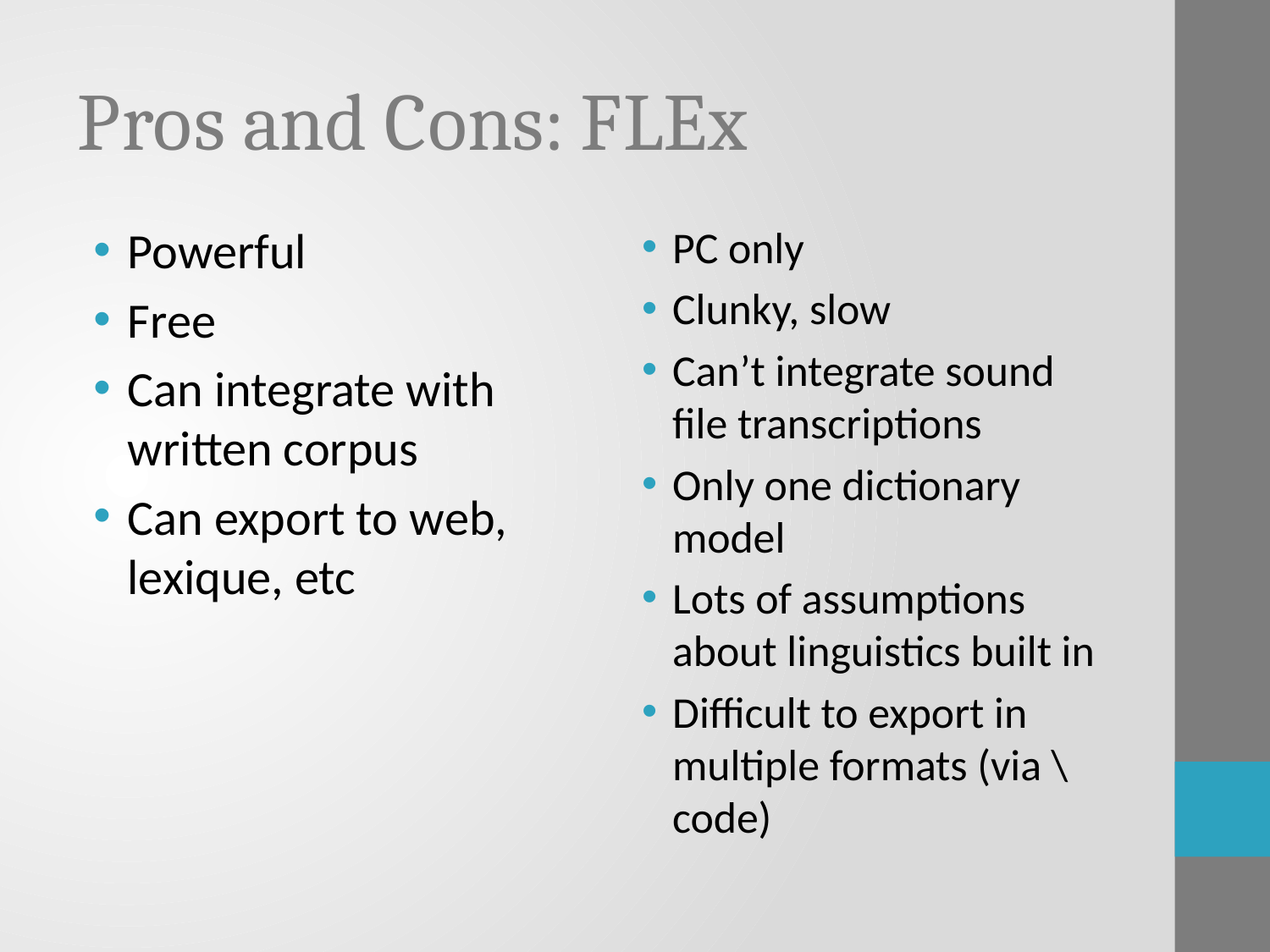

# Pros and Cons: FLEx
Powerful
Free
Can integrate with written corpus
Can export to web, lexique, etc

PC only
Clunky, slow
Can’t integrate sound file transcriptions
Only one dictionary model
Lots of assumptions about linguistics built in
Difficult to export in multiple formats (via \ code)